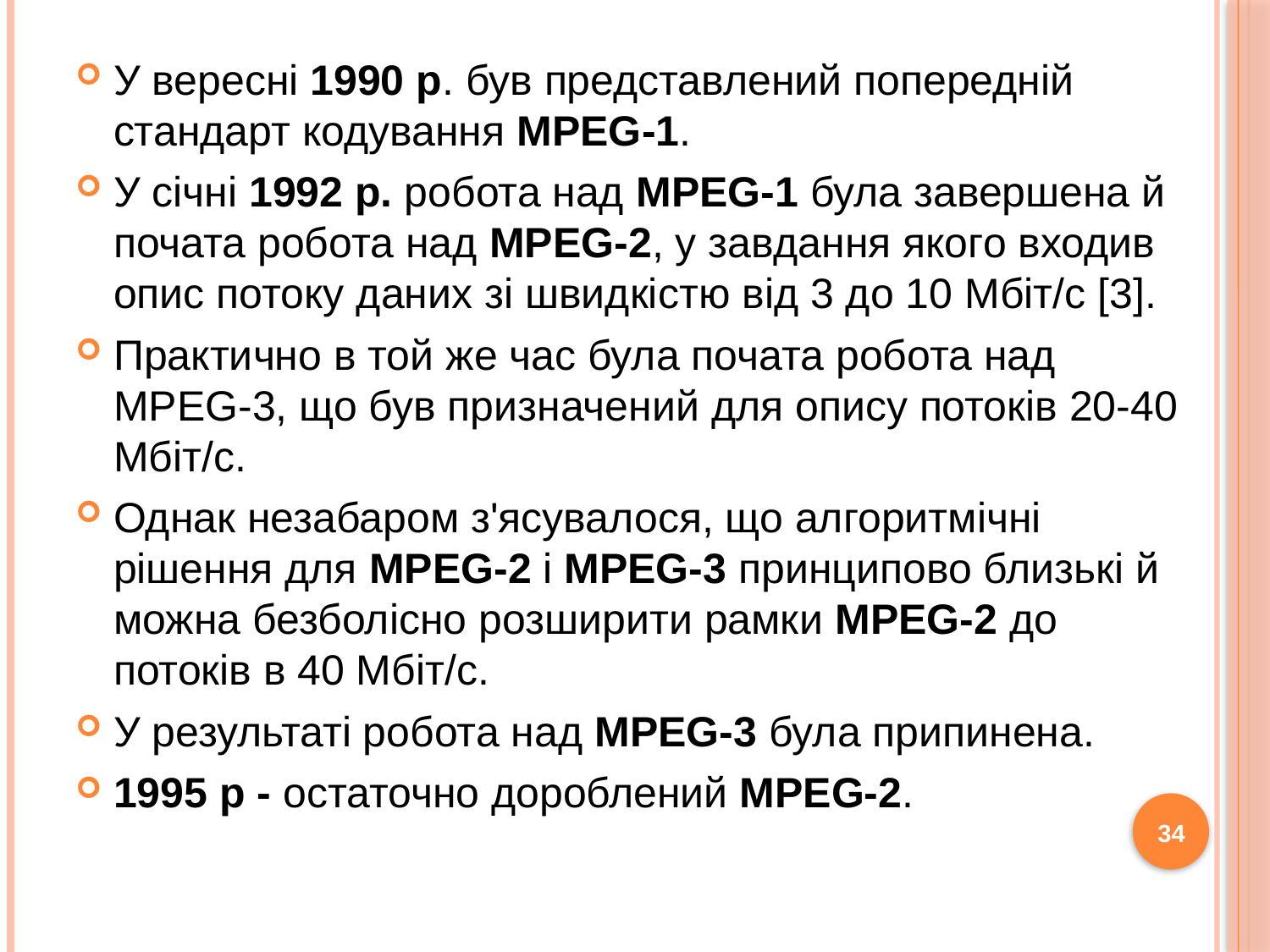

У вересні 1990 р. був представлений попередній стандарт кодування MPEG-1.
У січні 1992 р. робота над MPEG-1 була завершена й почата робота над MPEG-2, у завдання якого входив опис потоку даних зі швидкістю від 3 до 10 Мбіт/с [3].
Практично в той же час була почата робота над MPEG-3, що був призначений для опису потоків 20-40 Мбіт/с.
Однак незабаром з'ясувалося, що алгоритмічні рішення для MPEG-2 і MPEG-3 принципово близькі й можна безболісно розширити рамки MPEG-2 до потоків в 40 Мбіт/с.
У результаті робота над MPEG-3 була припинена.
1995 р - остаточно дороблений MPEG-2.
34